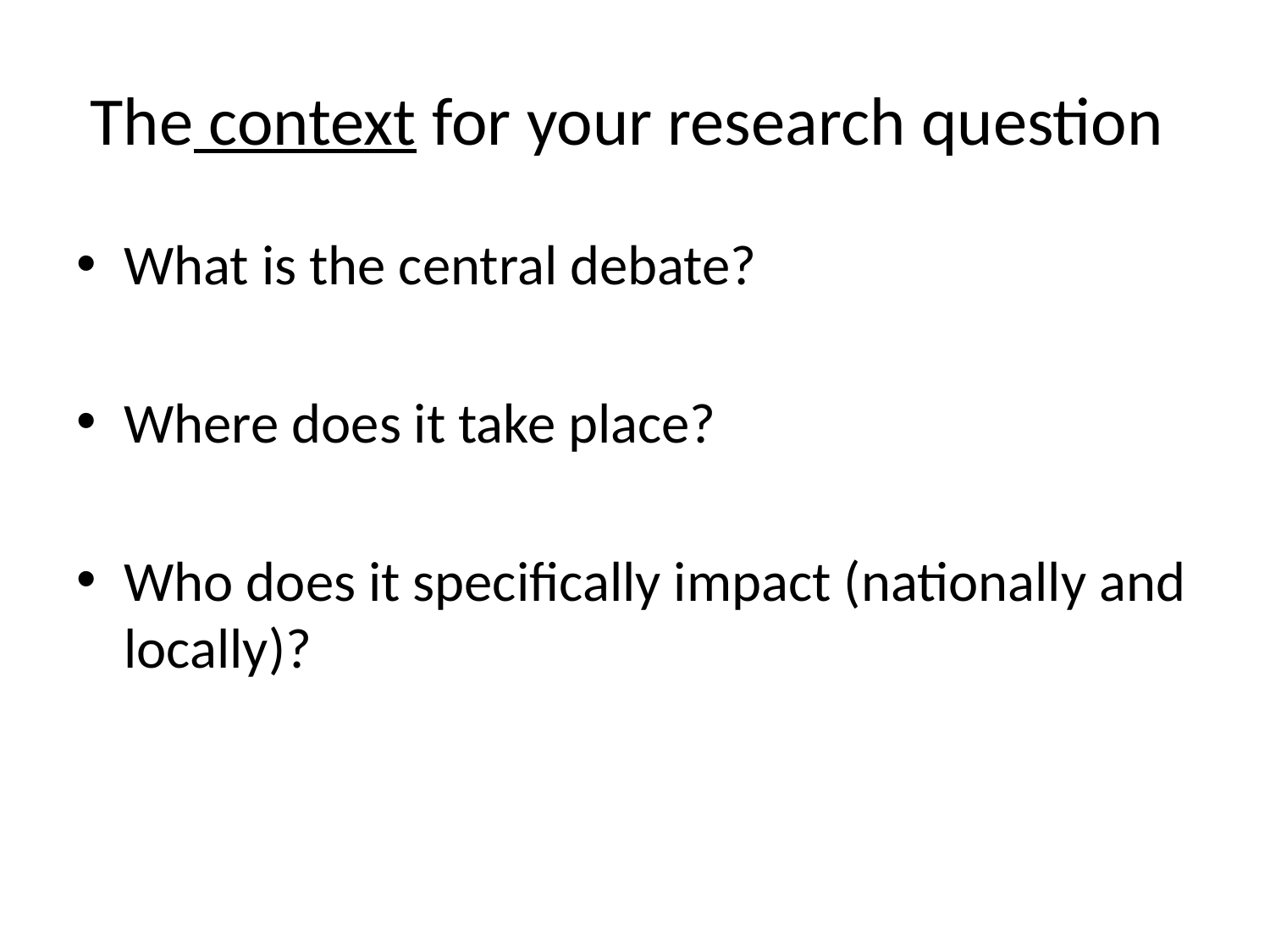

# The context for your research question
What is the central debate?

Where does it take place?

Who does it specifically impact (nationally and locally)?